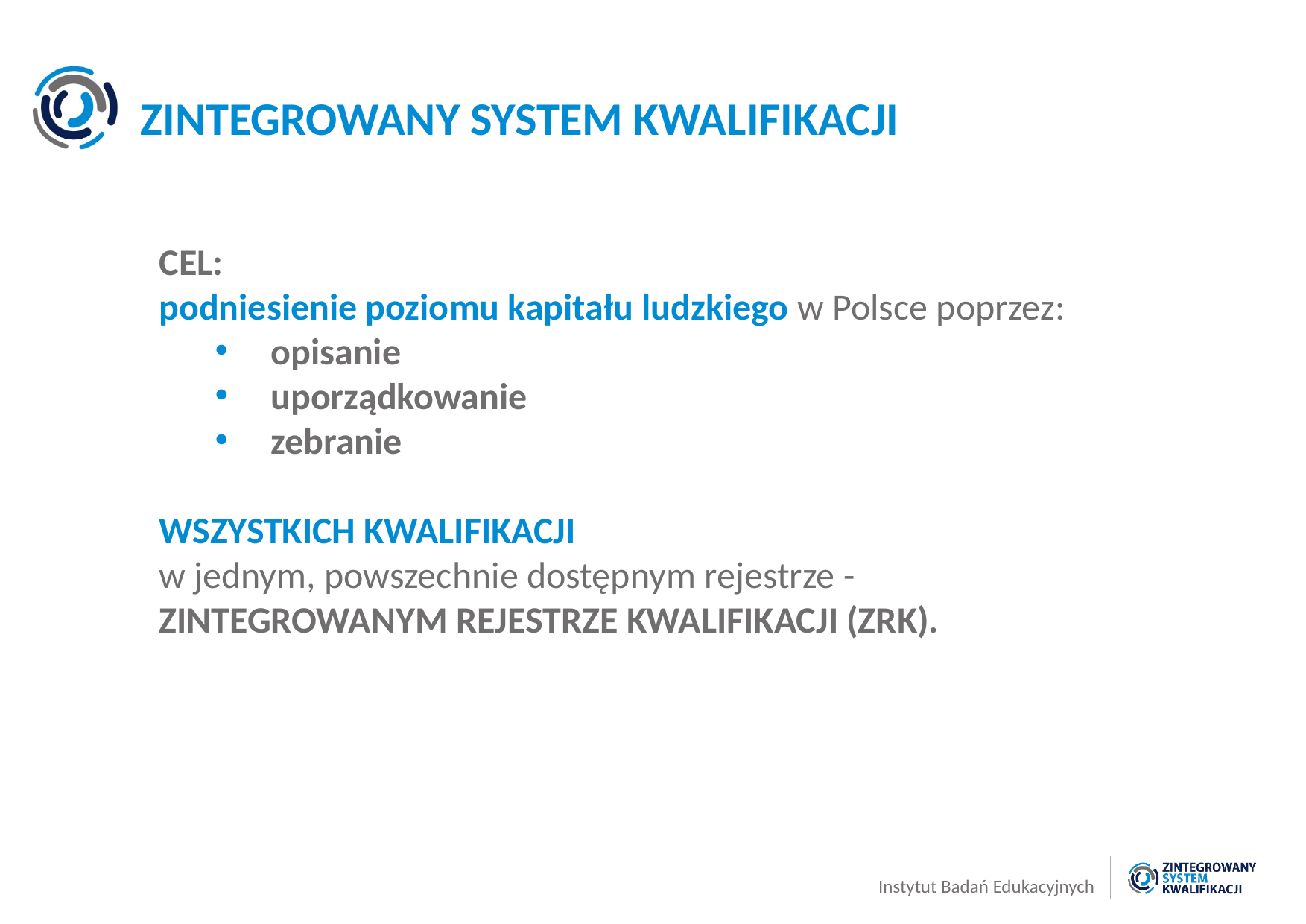

ZINTEGROWANY SYSTEM KWALIFIKACJI
CEL:
podniesienie poziomu kapitału ludzkiego w Polsce poprzez:
opisanie
uporządkowanie
zebranie

WSZYSTKICH KWALIFIKACJI
w jednym, powszechnie dostępnym rejestrze -
ZINTEGROWANYM REJESTRZE KWALIFIKACJI (ZRK).